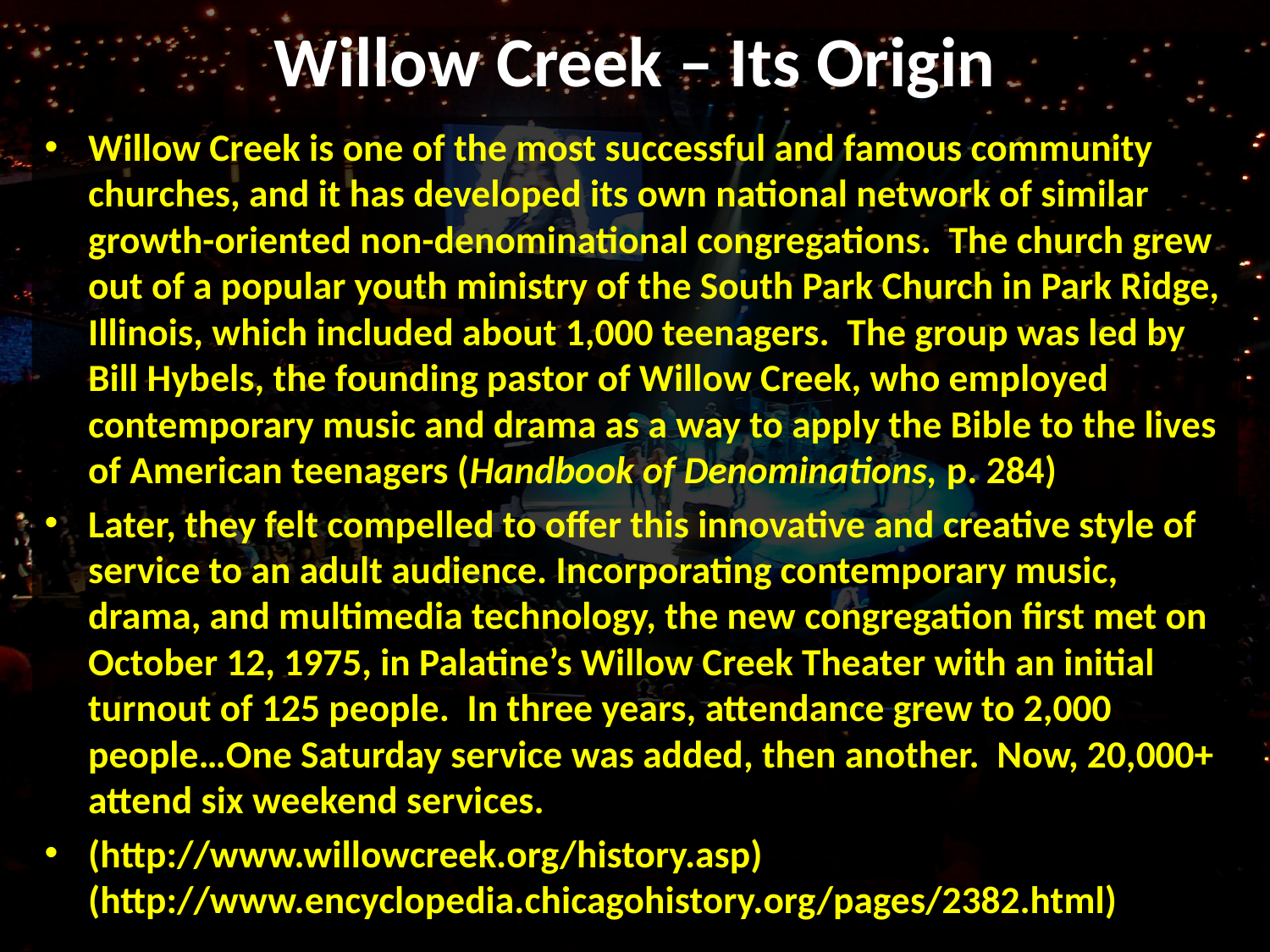

# Willow Creek – Its Origin
Willow Creek is one of the most successful and famous community churches, and it has developed its own national network of similar growth-oriented non-denominational congregations.  The church grew out of a popular youth ministry of the South Park Church in Park Ridge, Illinois, which included about 1,000 teenagers.  The group was led by Bill Hybels, the founding pastor of Willow Creek, who employed contemporary music and drama as a way to apply the Bible to the lives of American teenagers (Handbook of Denominations, p. 284)
Later, they felt compelled to offer this innovative and creative style of service to an adult audience. Incorporating contemporary music, drama, and multimedia technology, the new congregation first met on October 12, 1975, in Palatine’s Willow Creek Theater with an initial turnout of 125 people.  In three years, attendance grew to 2,000 people…One Saturday service was added, then another.  Now, 20,000+ attend six weekend services.
(http://www.willowcreek.org/history.asp)
(http://www.encyclopedia.chicagohistory.org/pages/2382.html)